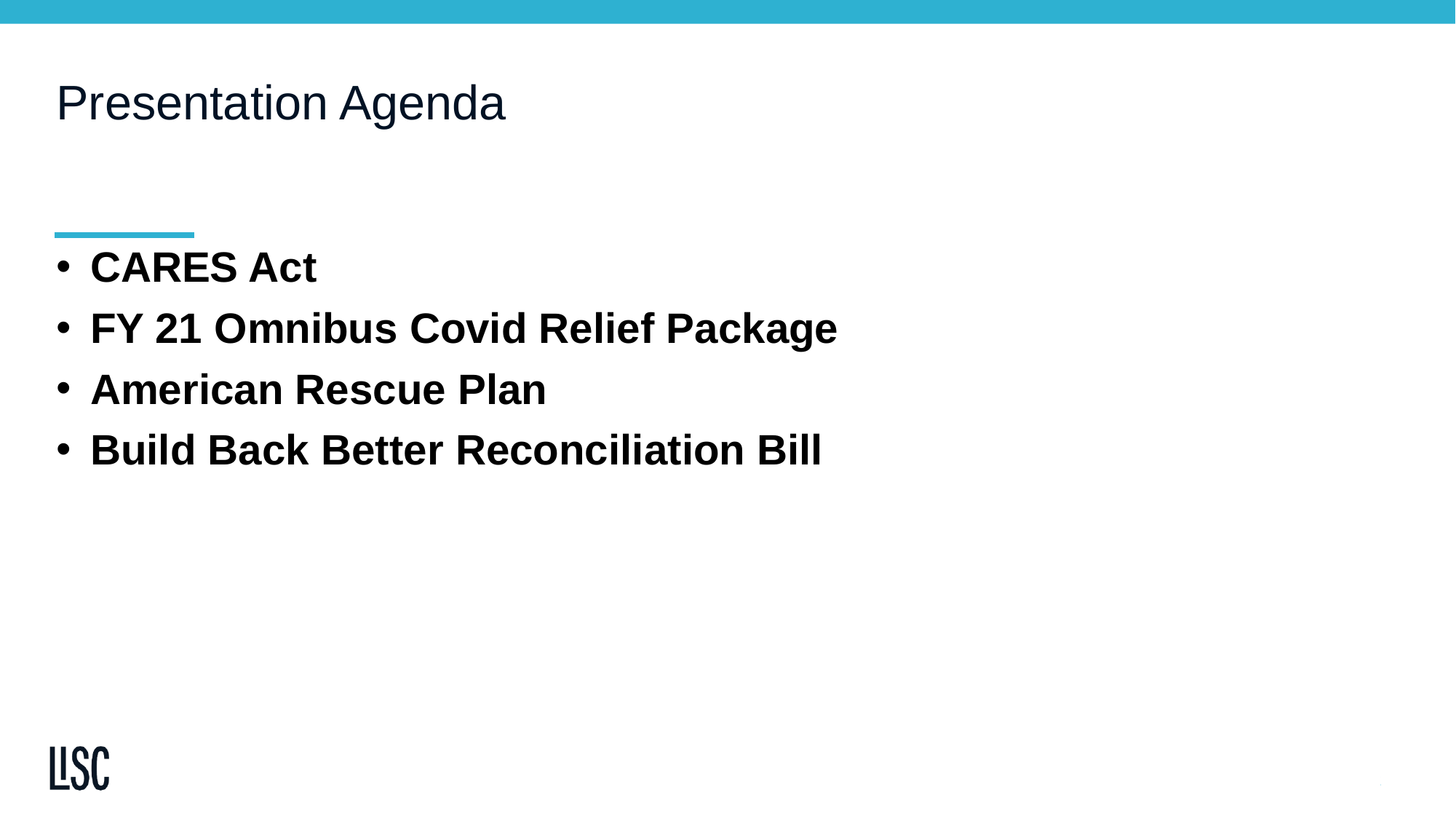

# Presentation Agenda
CARES Act
FY 21 Omnibus Covid Relief Package
American Rescue Plan
Build Back Better Reconciliation Bill
2